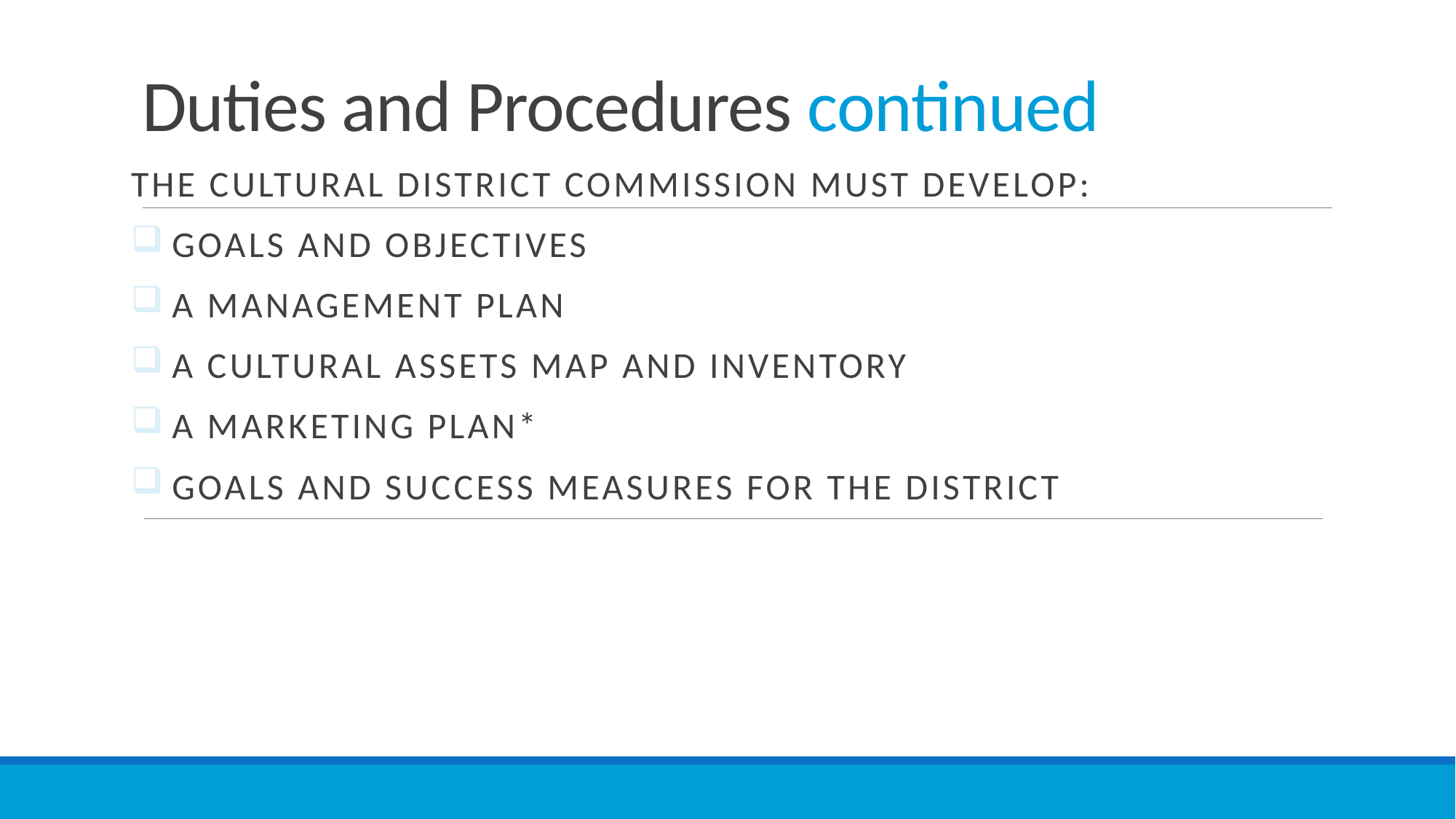

# Duties and Procedures continued
The Cultural District Commission must develop:
Goals and objectives
A management plan
A cultural assets map and inventory
A marketing plan*
Goals and success measures for the district